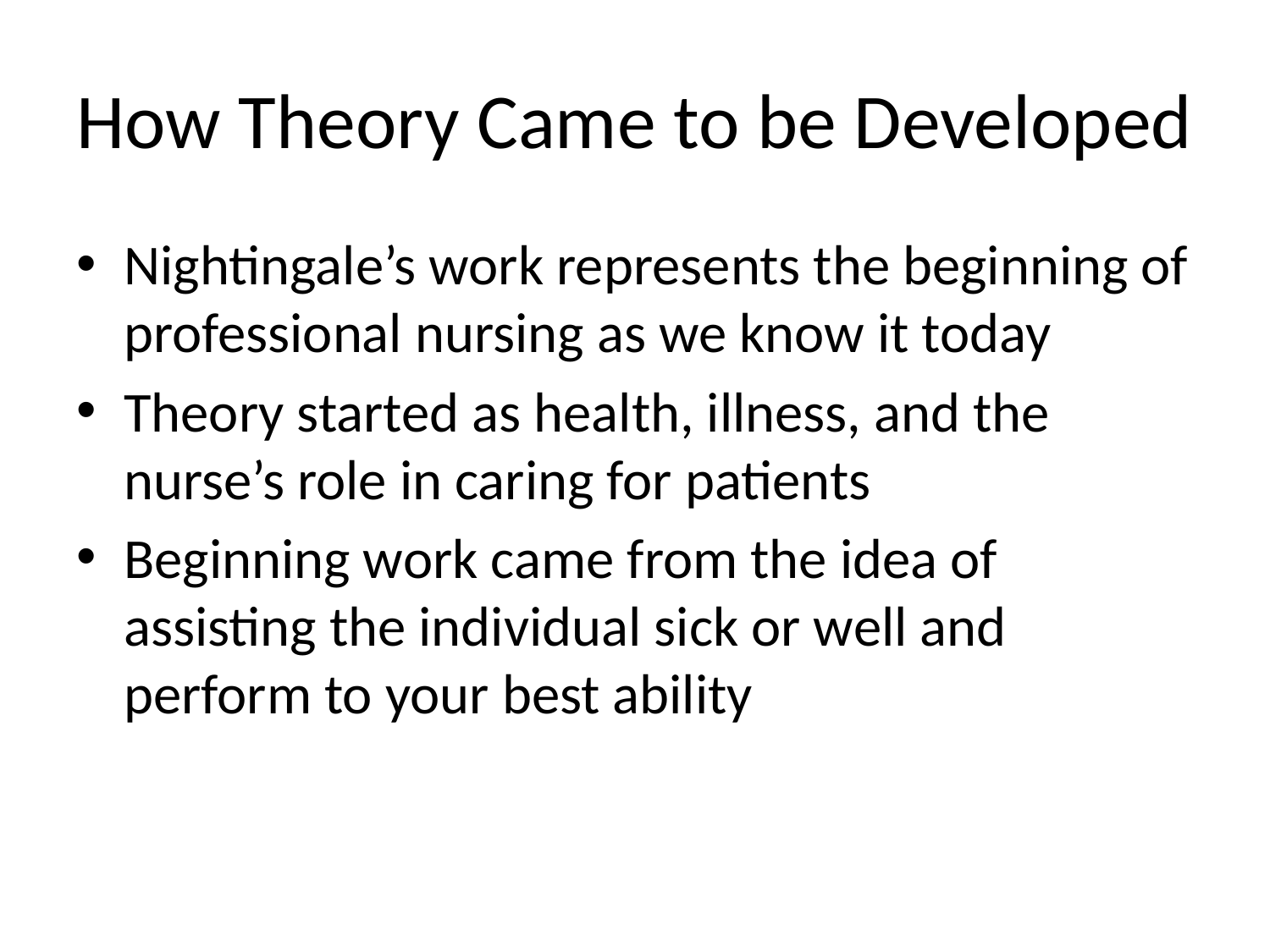

# How Theory Came to be Developed
Nightingale’s work represents the beginning of professional nursing as we know it today
Theory started as health, illness, and the nurse’s role in caring for patients
Beginning work came from the idea of assisting the individual sick or well and perform to your best ability